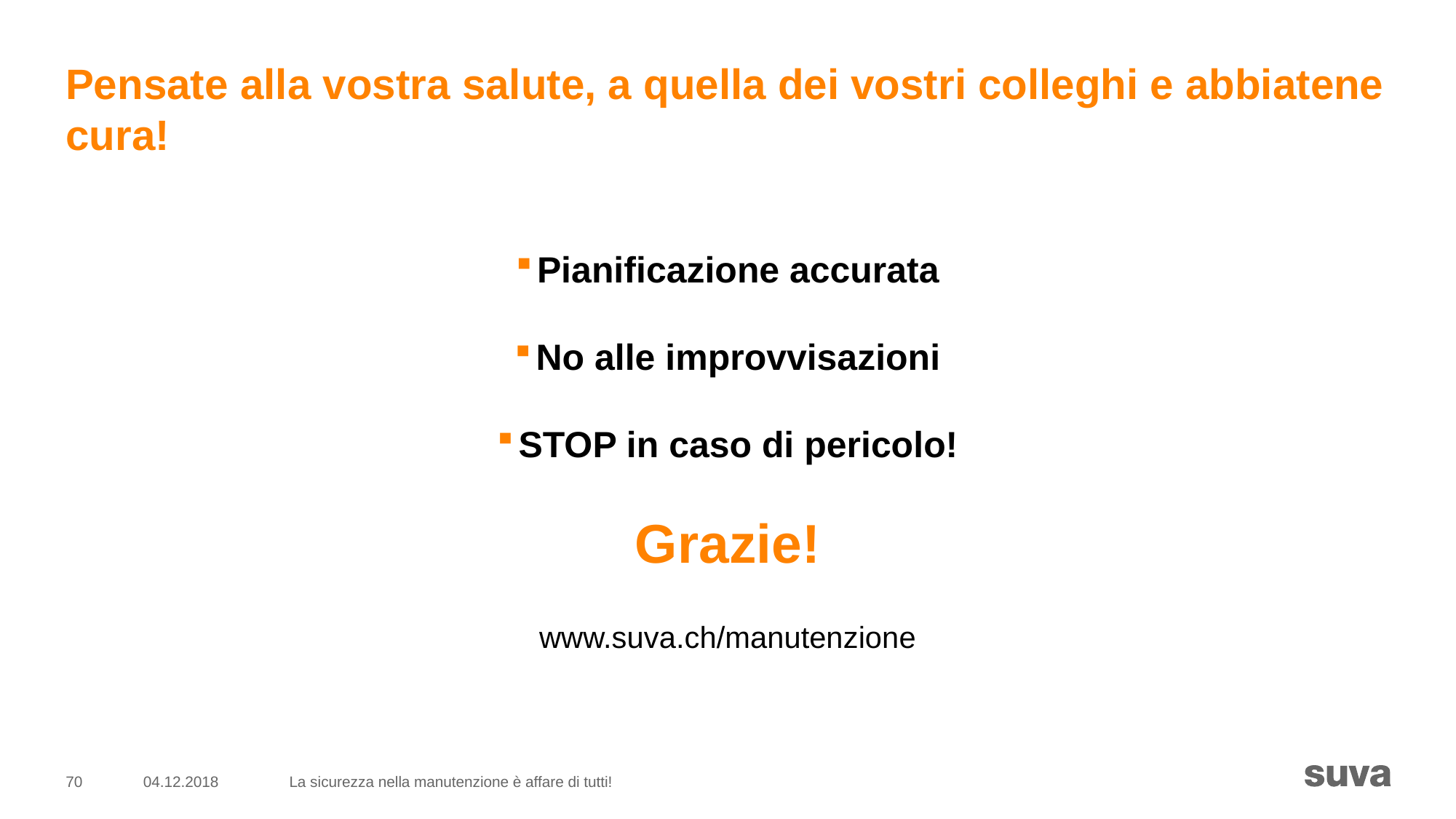

# Pensate alla vostra salute, a quella dei vostri colleghi e abbiatene cura!
Pianificazione accurata
No alle improvvisazioni
STOP in caso di pericolo!

Grazie!

www.suva.ch/manutenzione
70
04.12.2018
La sicurezza nella manutenzione è affare di tutti!